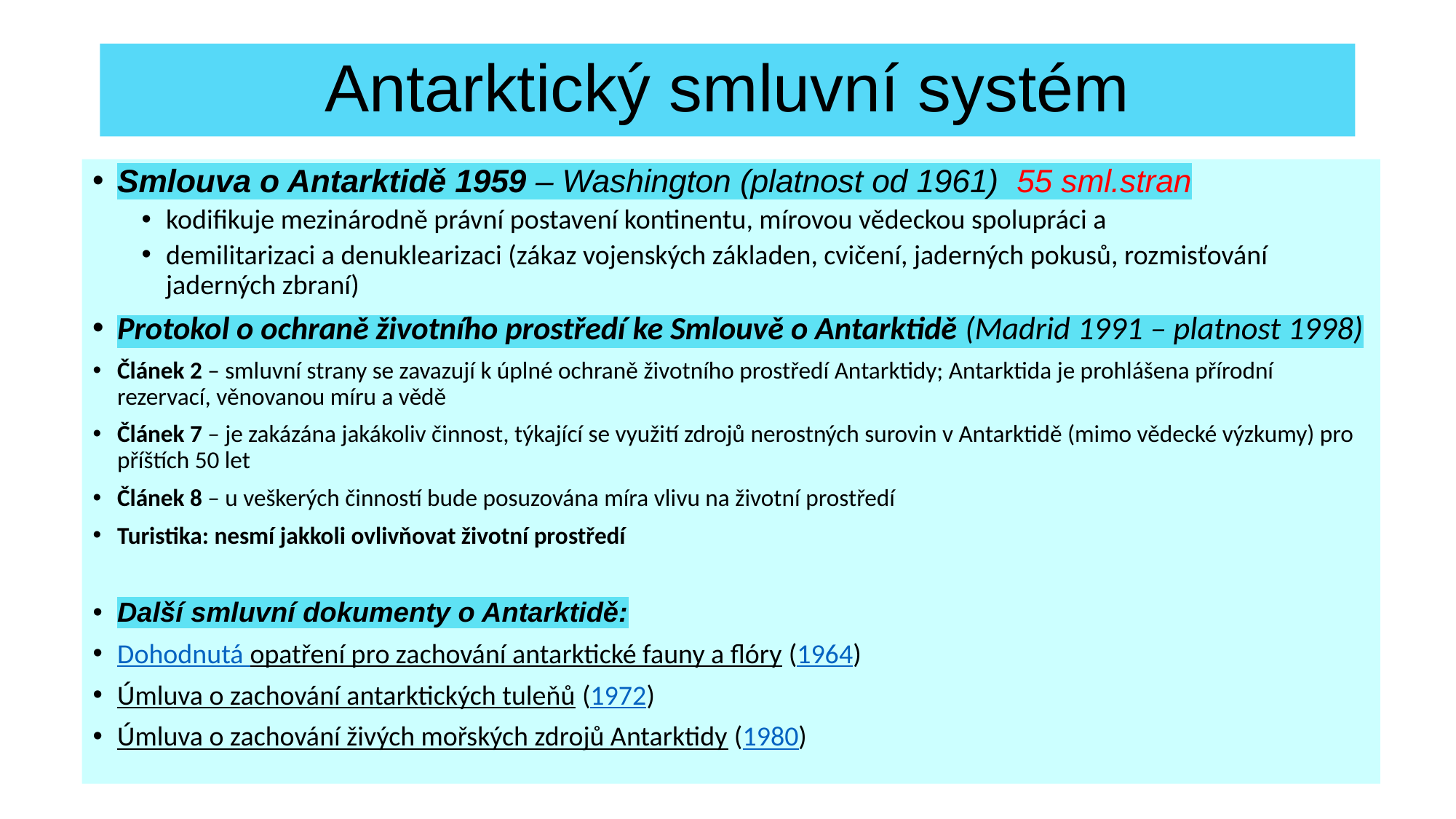

# Antarktický smluvní systém
Smlouva o Antarktidě 1959 – Washington (platnost od 1961)  55 sml.stran
kodifikuje mezinárodně právní postavení kontinentu, mírovou vědeckou spolupráci a
demilitarizaci a denuklearizaci (zákaz vojenských základen, cvičení, jaderných pokusů, rozmisťování jaderných zbraní)
Protokol o ochraně životního prostředí ke Smlouvě o Antarktidě (Madrid 1991 – platnost 1998)
Článek 2 – smluvní strany se zavazují k úplné ochraně životního prostředí Antarktidy; Antarktida je prohlášena přírodní rezervací, věnovanou míru a vědě
Článek 7 – je zakázána jakákoliv činnost, týkající se využití zdrojů nerostných surovin v Antarktidě (mimo vědecké výzkumy) pro příštích 50 let
Článek 8 – u veškerých činností bude posuzována míra vlivu na životní prostředí
Turistika: nesmí jakkoli ovlivňovat životní prostředí

Další smluvní dokumenty o Antarktidě:
Dohodnutá opatření pro zachování antarktické fauny a flóry (1964)
Úmluva o zachování antarktických tuleňů (1972)
Úmluva o zachování živých mořských zdrojů Antarktidy (1980)